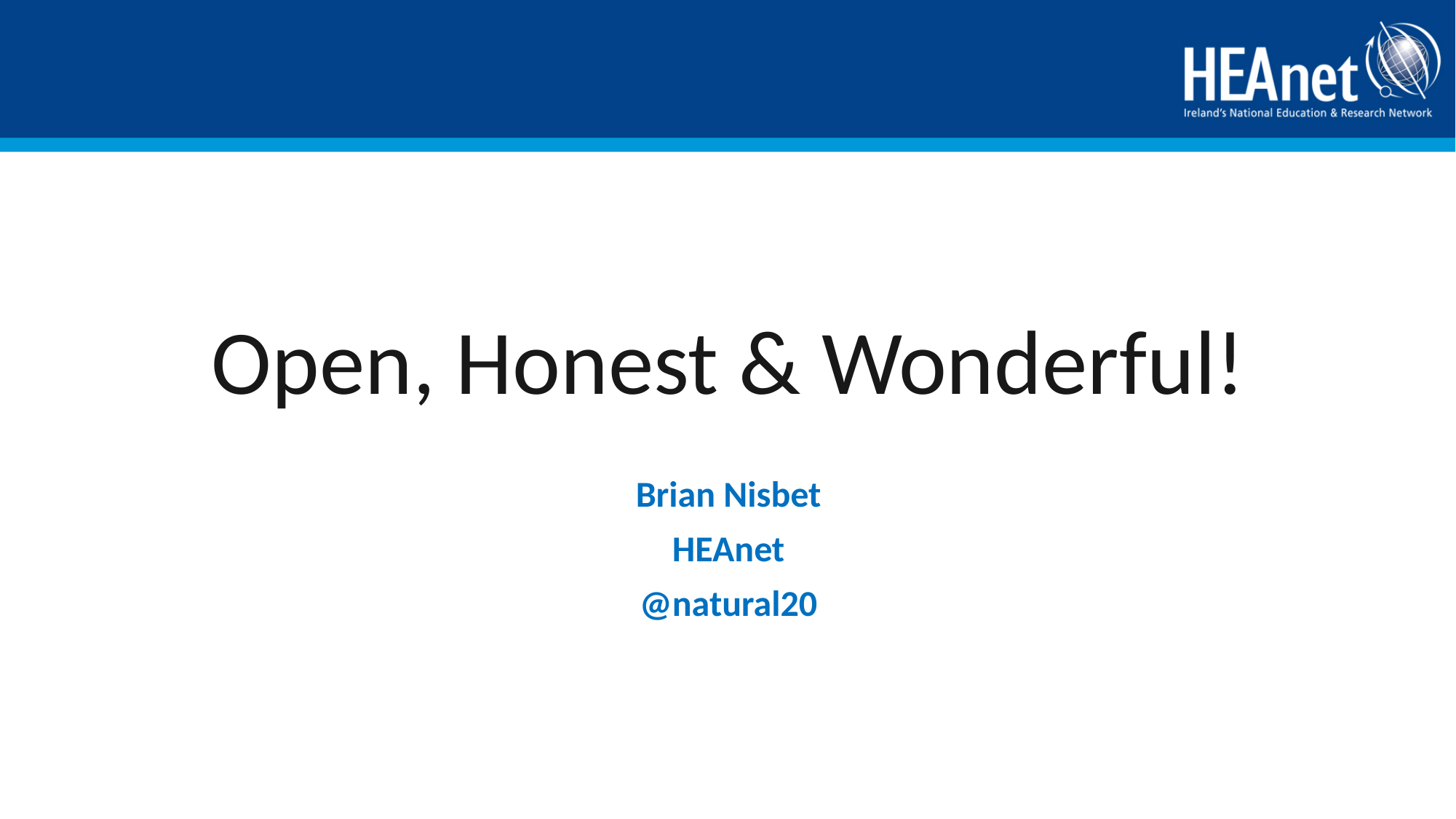

# Open, Honest & Wonderful!
Brian Nisbet
HEAnet
@natural20